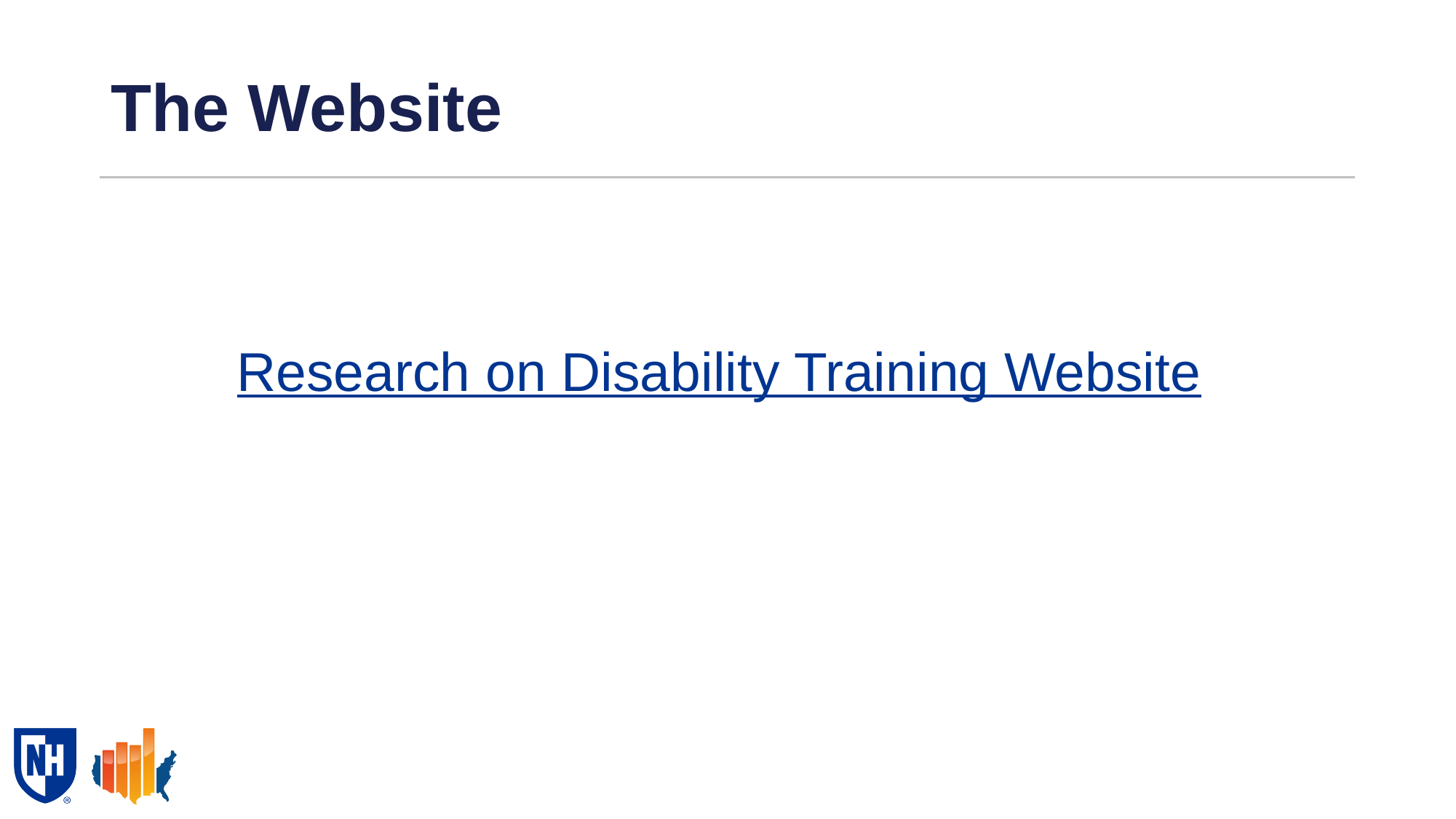

# The Website
Research on Disability Training Website